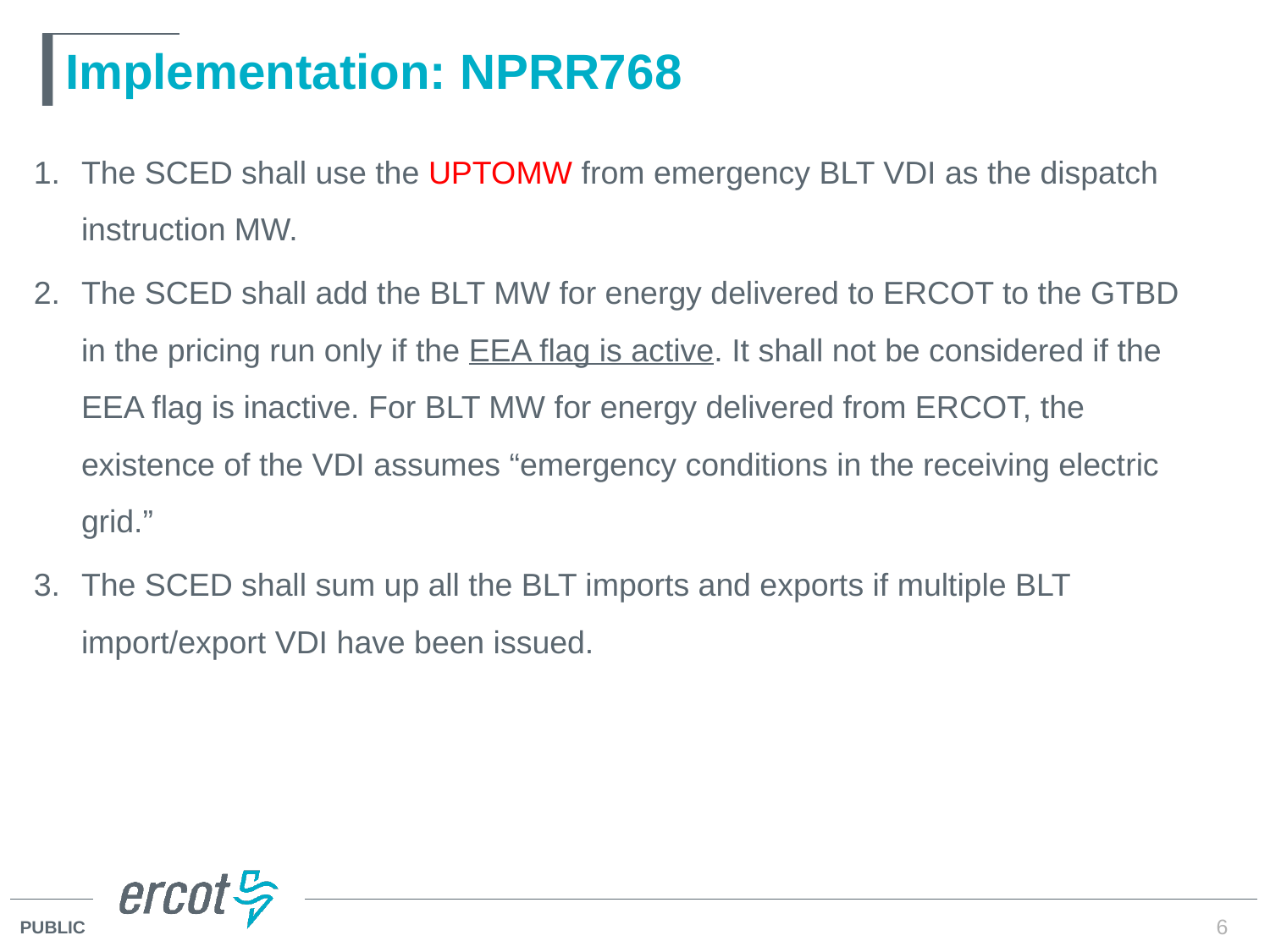

# Implementation: NPRR768
The SCED shall use the UPTOMW from emergency BLT VDI as the dispatch instruction MW.
The SCED shall add the BLT MW for energy delivered to ERCOT to the GTBD in the pricing run only if the EEA flag is active. It shall not be considered if the EEA flag is inactive. For BLT MW for energy delivered from ERCOT, the existence of the VDI assumes “emergency conditions in the receiving electric grid.”
The SCED shall sum up all the BLT imports and exports if multiple BLT import/export VDI have been issued.
6